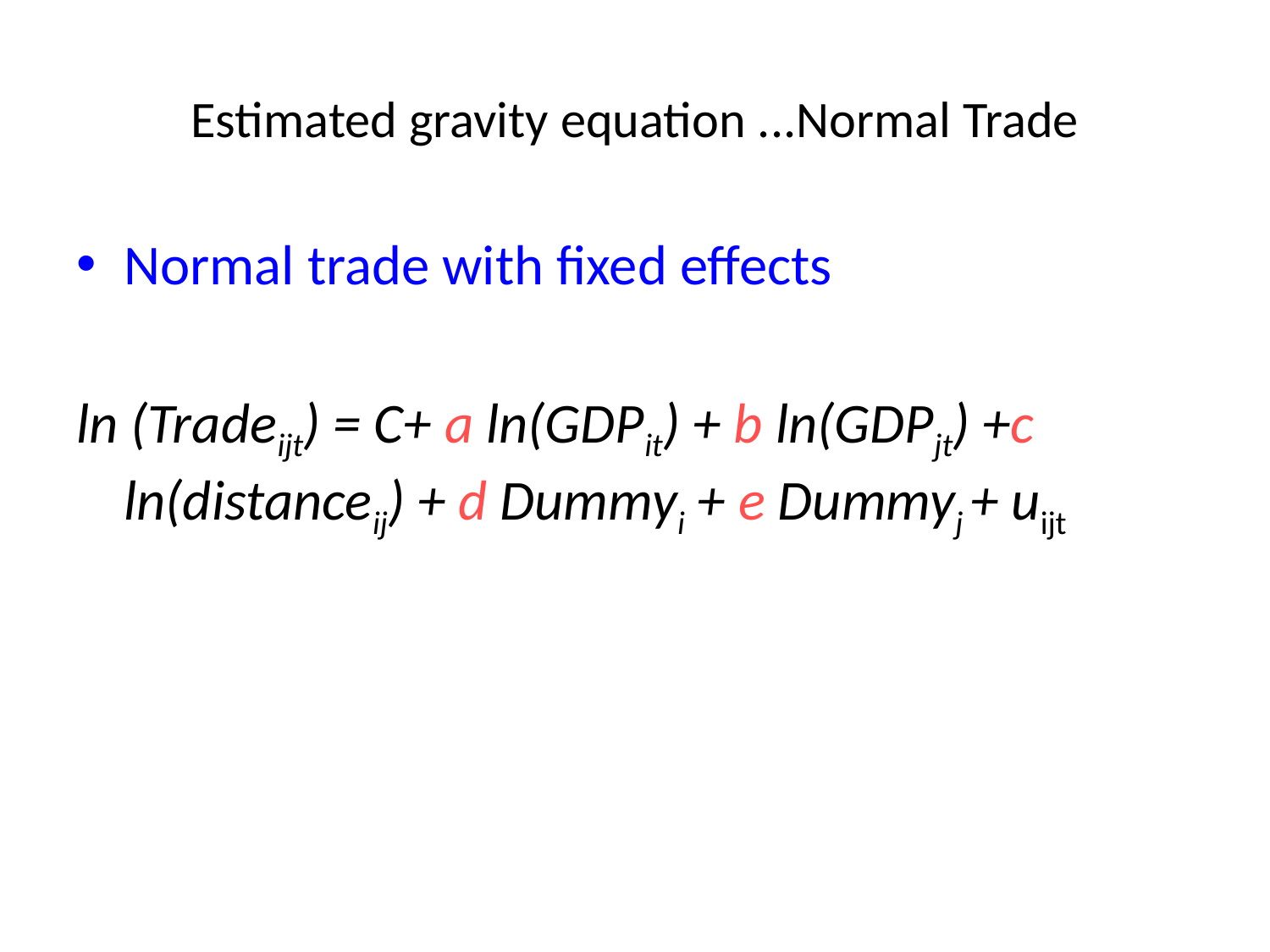

# Estimated gravity equation ...Normal Trade
Normal trade with fixed effects

ln (Tradeijt) = C+ a ln(GDPit) + b ln(GDPjt) +c ln(distanceij) + d Dummyi + e Dummyj + uijt